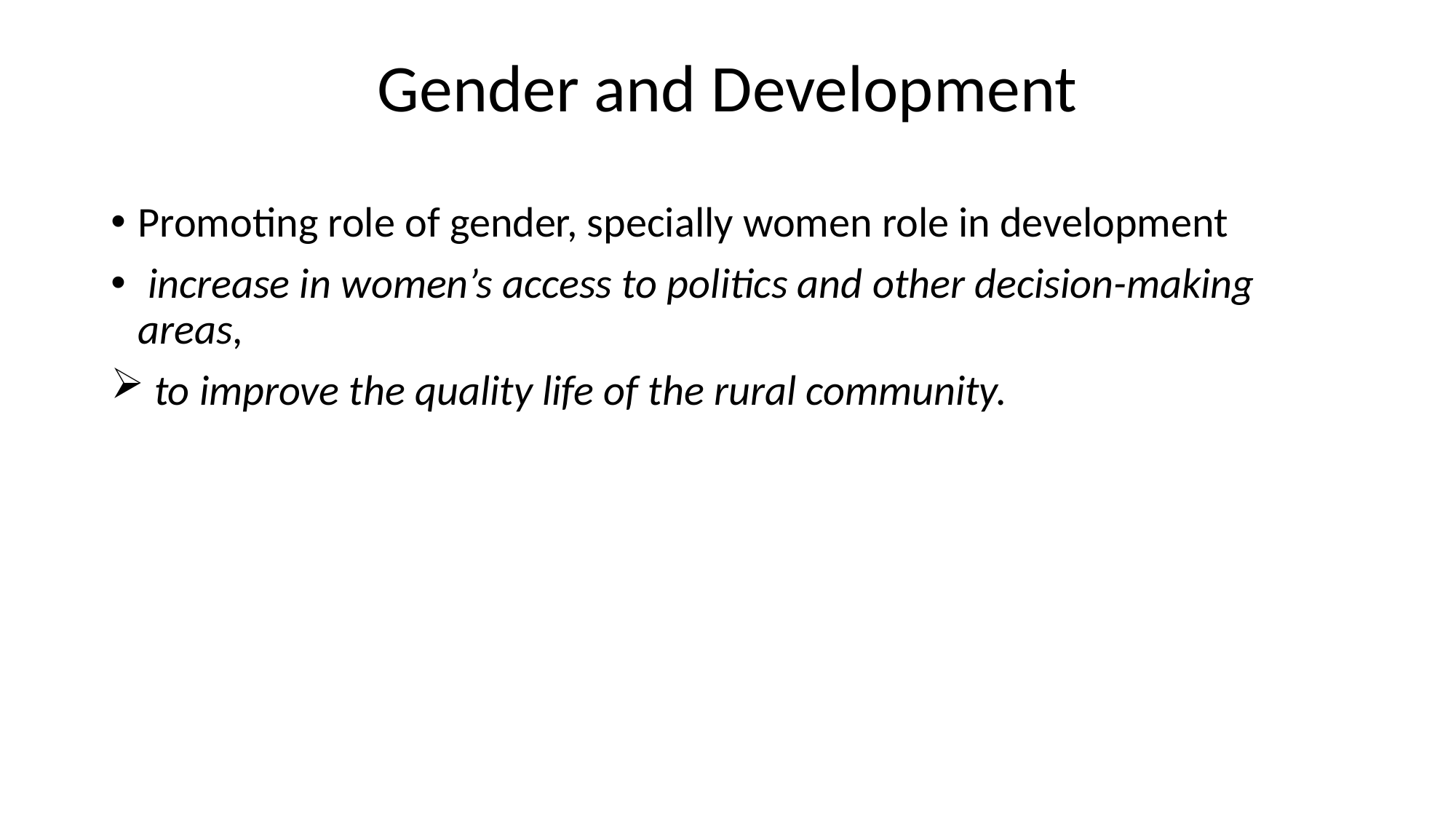

# Gender and Development
Promoting role of gender, specially women role in development
 increase in women’s access to politics and other decision-making areas,
 to improve the quality life of the rural community.